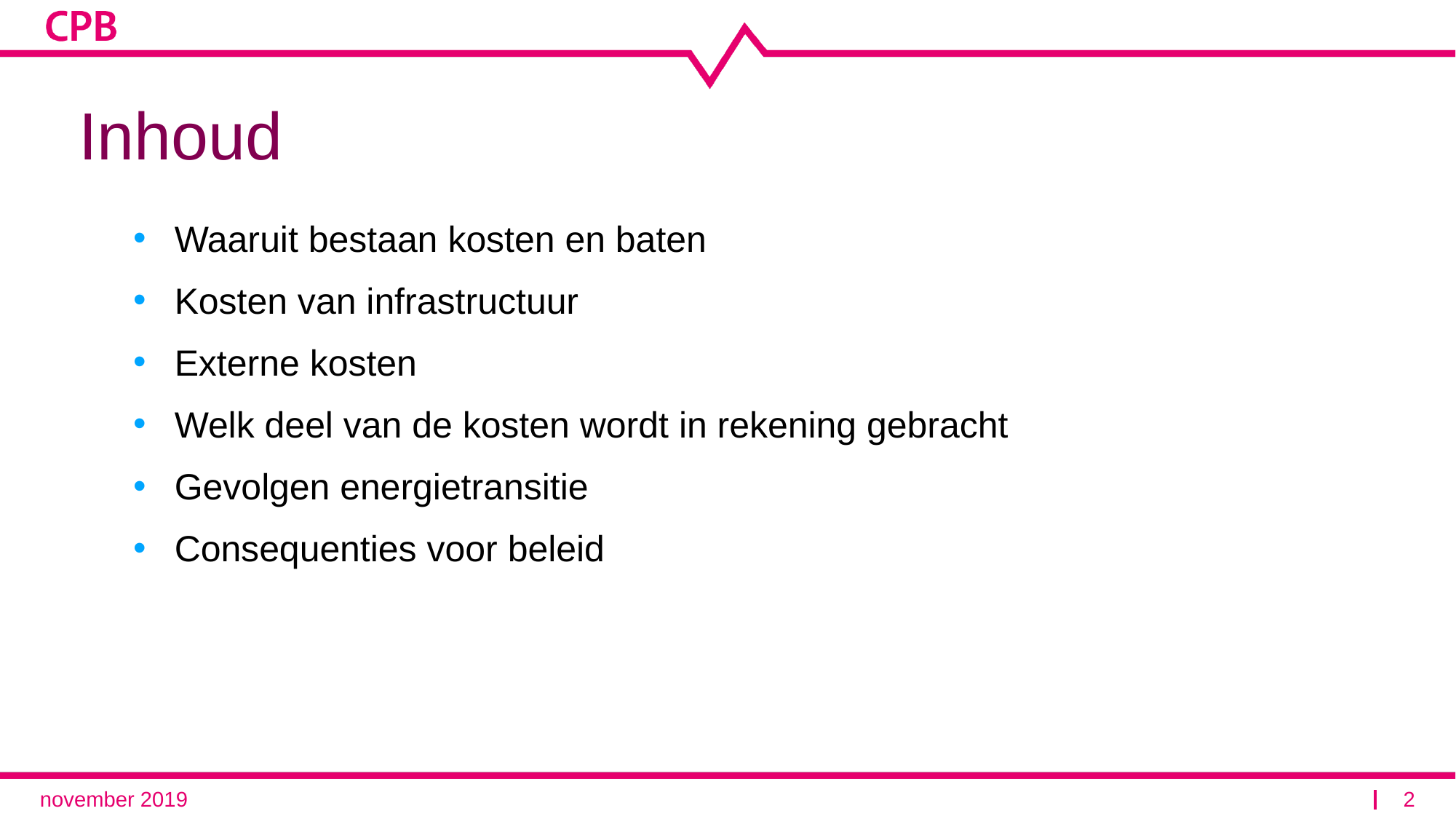

# Inhoud
Waaruit bestaan kosten en baten
Kosten van infrastructuur
Externe kosten
Welk deel van de kosten wordt in rekening gebracht
Gevolgen energietransitie
Consequenties voor beleid

2
november 2019